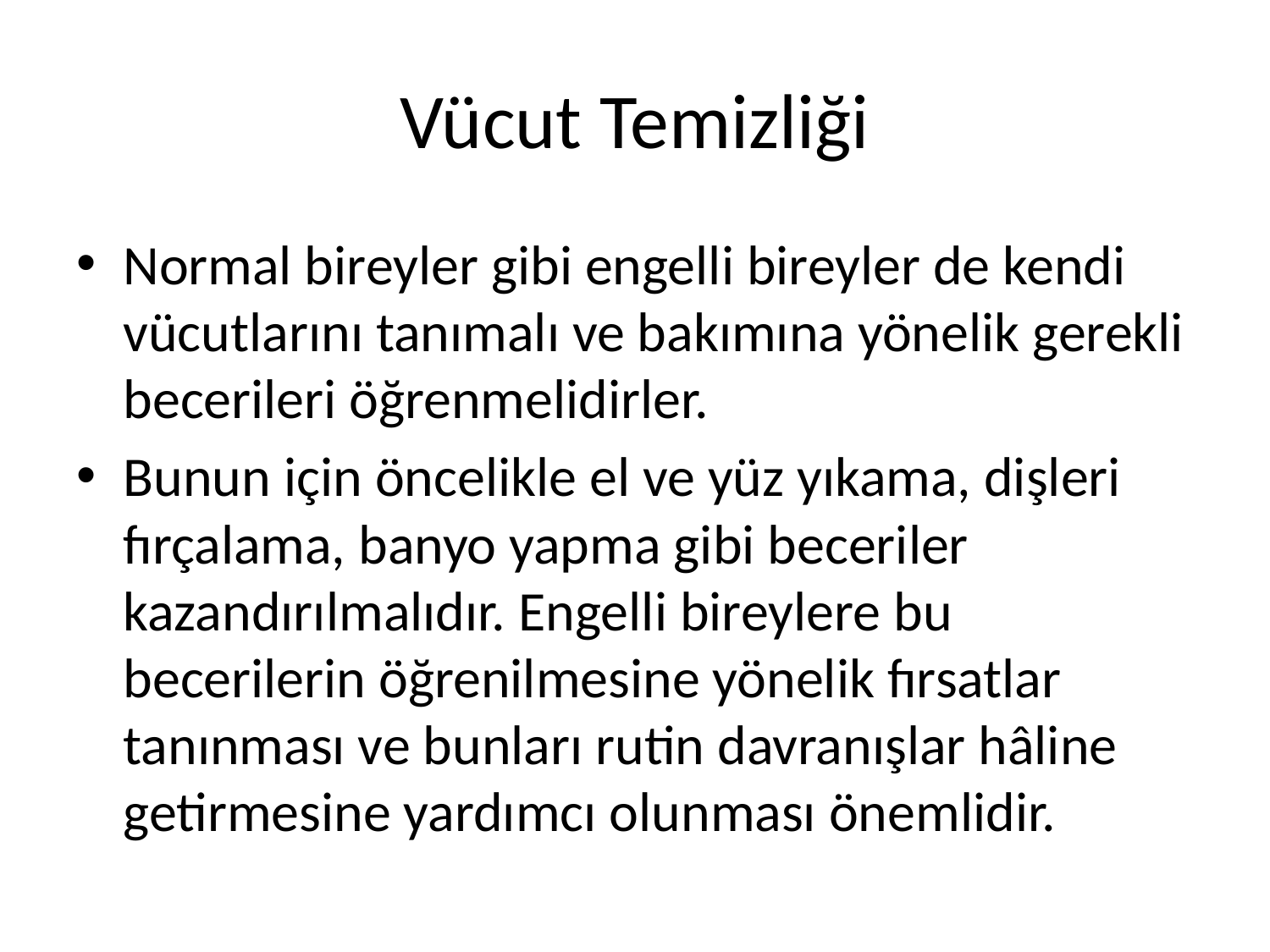

# Vücut Temizliği
Normal bireyler gibi engelli bireyler de kendi vücutlarını tanımalı ve bakımına yönelik gerekli becerileri öğrenmelidirler.
Bunun için öncelikle el ve yüz yıkama, dişleri fırçalama, banyo yapma gibi beceriler kazandırılmalıdır. Engelli bireylere bu becerilerin öğrenilmesine yönelik fırsatlar tanınması ve bunları rutin davranışlar hâline getirmesine yardımcı olunması önemlidir.